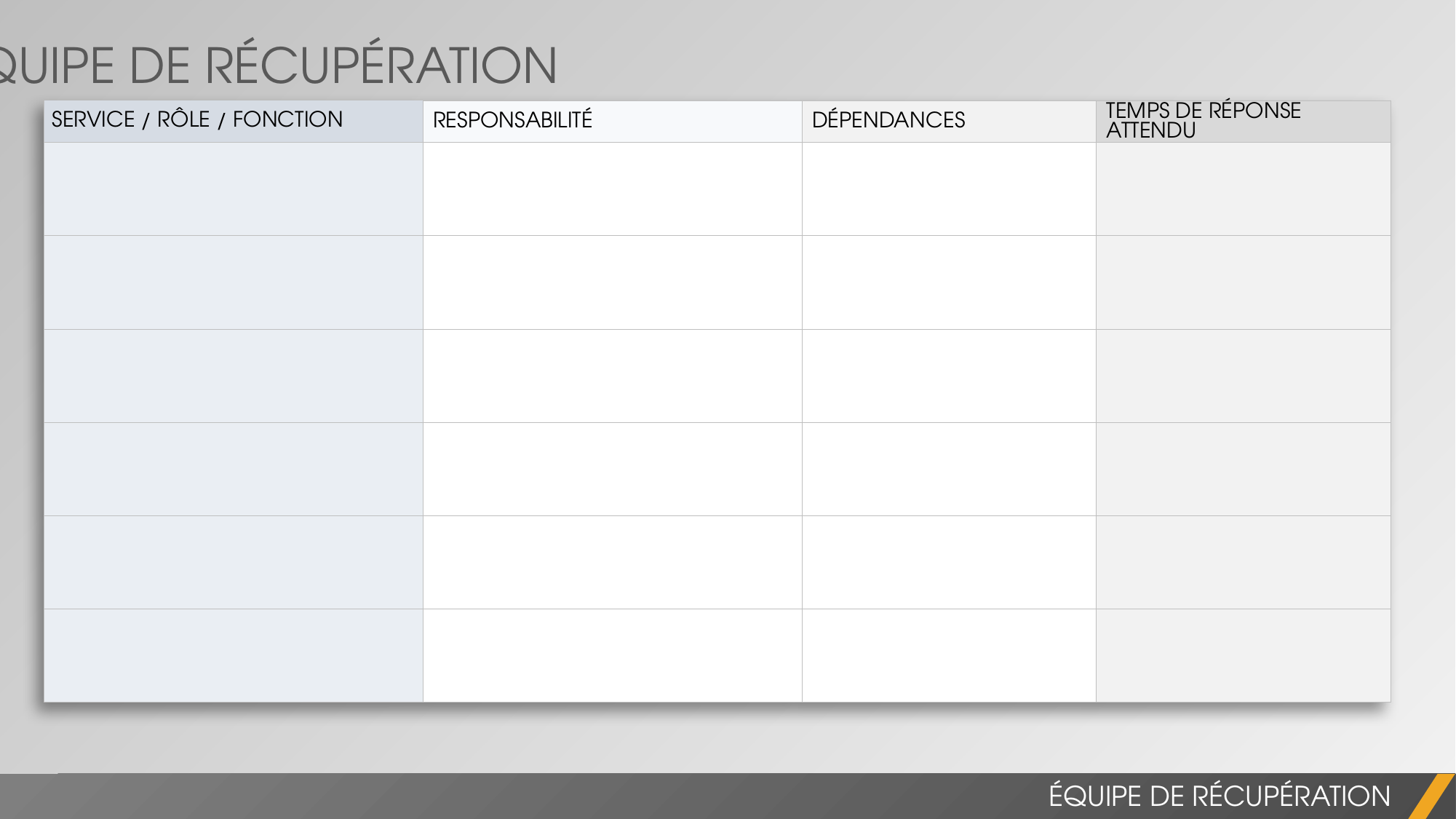

ÉQUIPE DE RÉCUPÉRATION
| SERVICE / RÔLE / FONCTION | RESPONSABILITÉ | DÉPENDANCES | TEMPS DE RÉPONSE ATTENDU |
| --- | --- | --- | --- |
|  |  |  |  |
|  |  |  |  |
|  |  |  |  |
|  |  |  |  |
|  |  |  |  |
|  |  |  |  |
RAPPORT DE PROJET
ÉQUIPE DE RÉCUPÉRATION